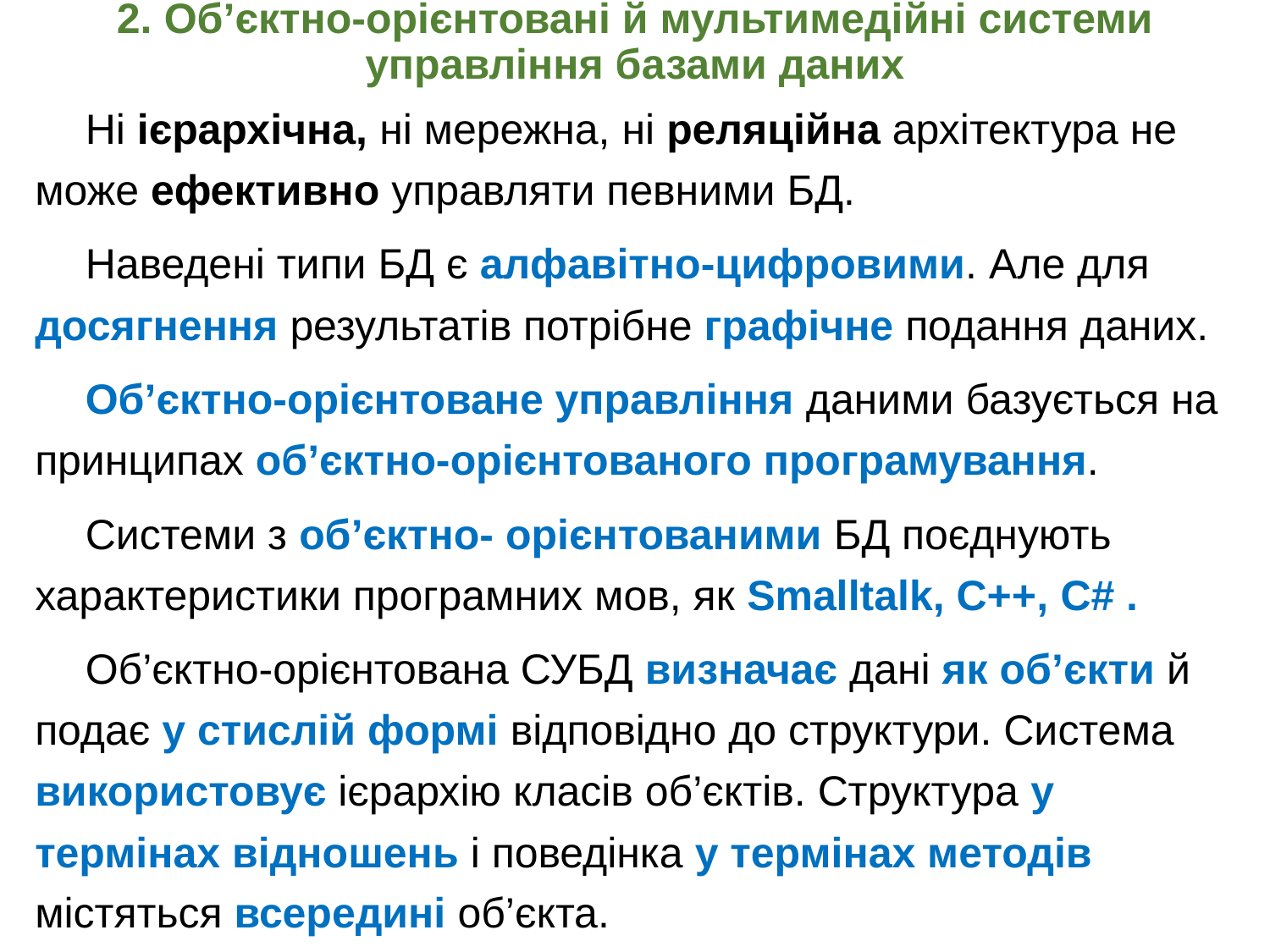

# 2. Об’єктно-орієнтовані й мультимедійні системи управління базами даних
Ні ієрархічна, ні мережна, ні реляційна архітектура не може ефективно управляти певними БД.
Наведені типи БД є алфавітно-цифровими. Але для досягнення результатів потрібне графічне подання даних.
Об’єктно-орієнтоване управління даними базується на принципах об’єктно-орієнтованого програмування.
Системи з об’єктно- орієнтованими БД поєднують характеристики програмних мов, як Smalltalk, C++, С# .
Об’єктно-орієнтована СУБД визначає дані як об’єкти й подає у стислій формі відповідно до структури. Система використовує ієрархію класів об’єктів. Структура у термінах відношень і поведінка у термінах методів містяться всередині об’єкта.